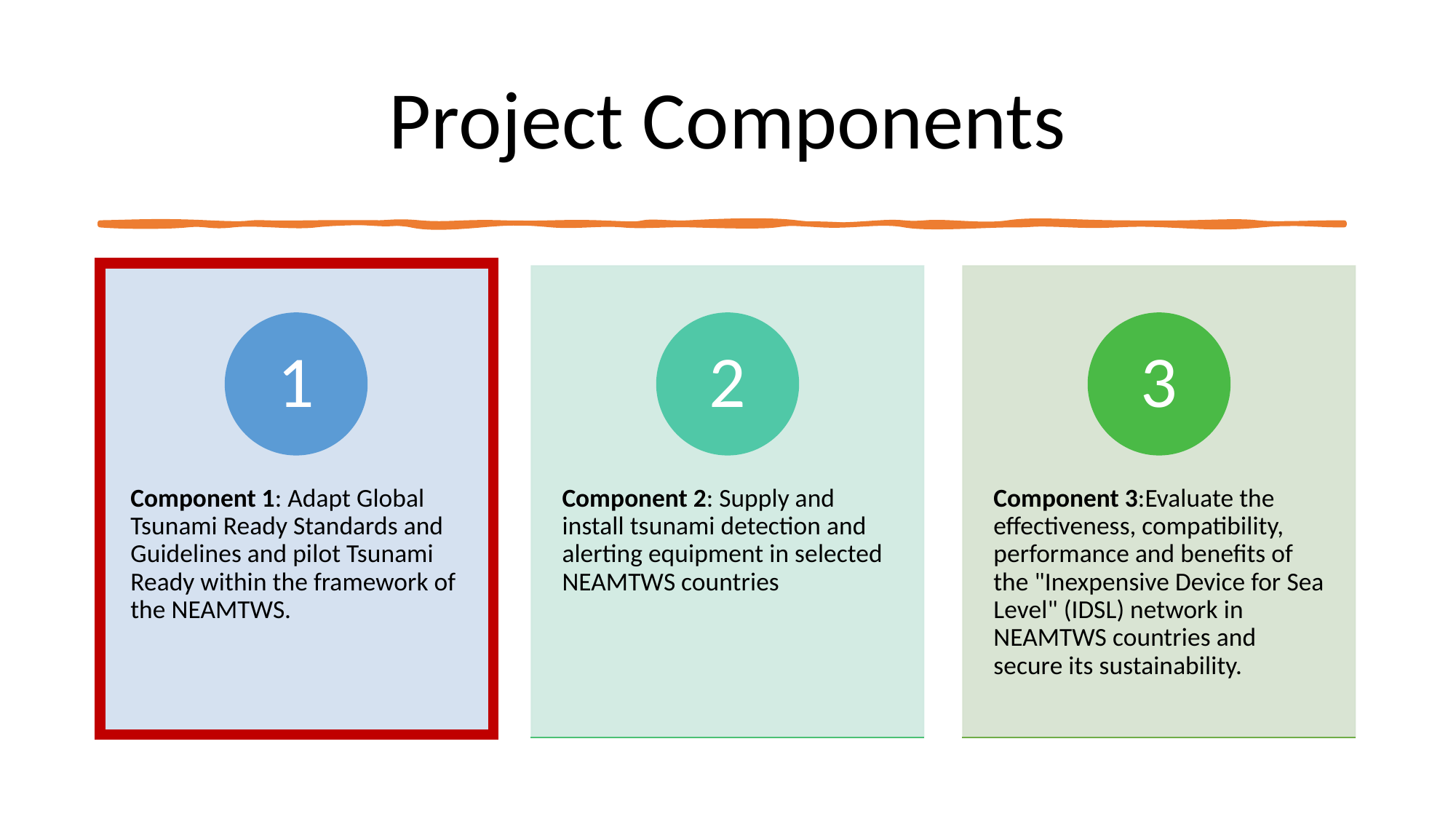

# Project Components

Component 1: Adapt Global Tsunami Ready Standards and Guidelines and pilot Tsunami Ready within the framework of the NEAMTWS.
1
Component 2: Supply and install tsunami detection and alerting equipment in selected NEAMTWS countries
2
Component 3:Evaluate the effectiveness, compatibility, performance and benefits of the "Inexpensive Device for Sea Level" (IDSL) network in NEAMTWS countries and secure its sustainability.
3